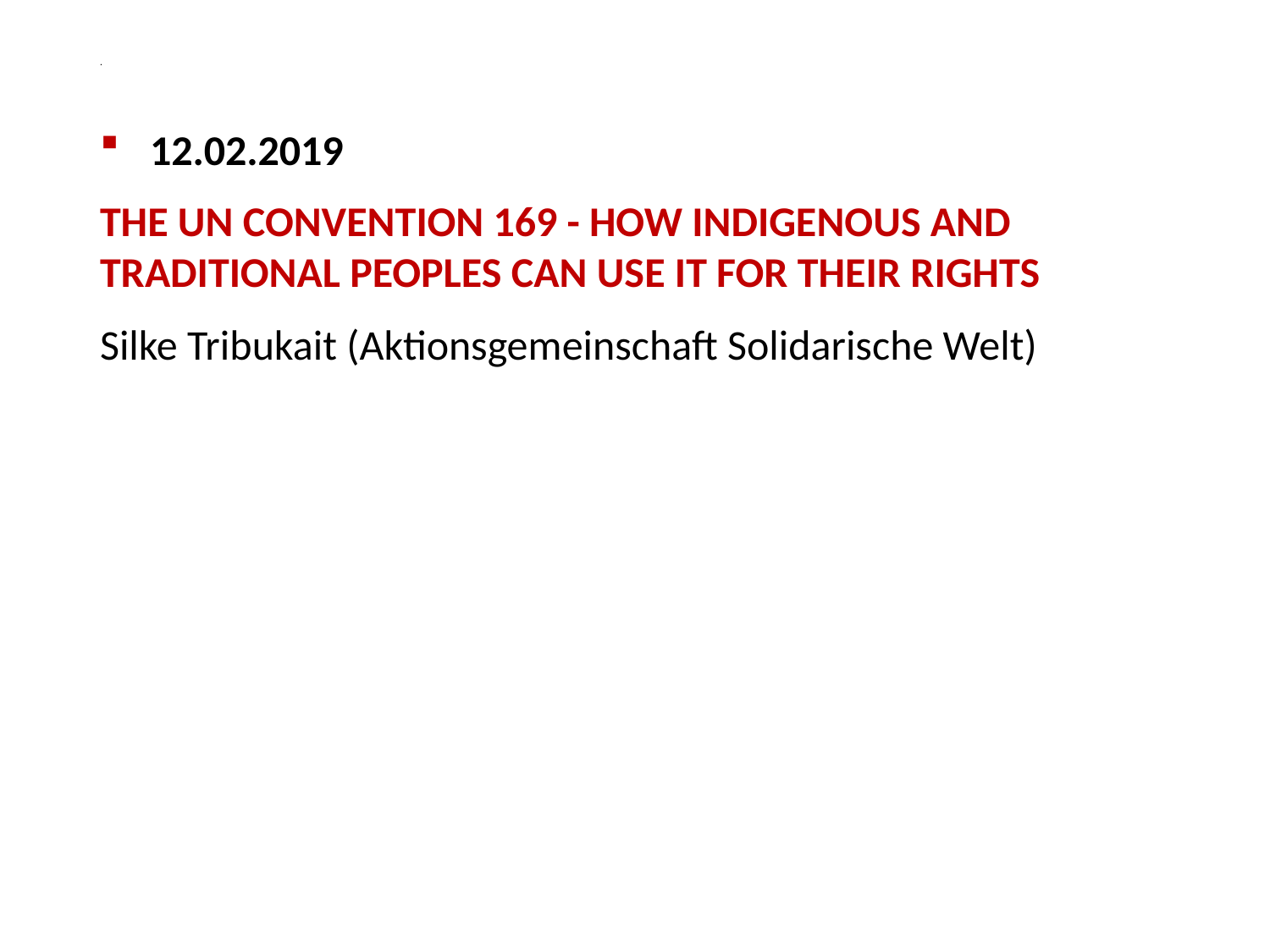

# .
12.02.2019
The UN Convention 169 - How indigenous and traditional peoples can use it for their rights
Silke Tribukait (Aktionsgemeinschaft Solidarische Welt)